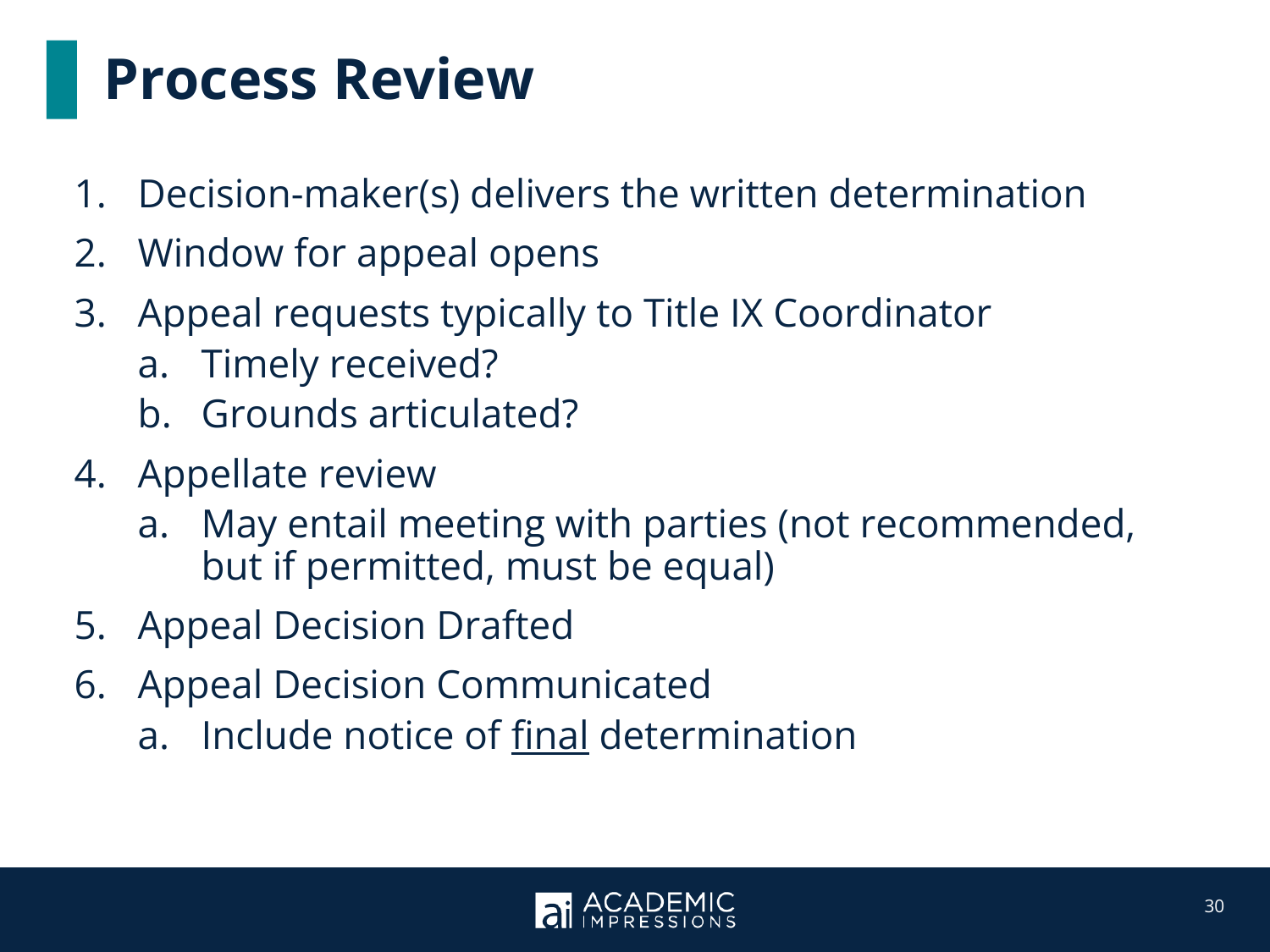

Process Review
Decision-maker(s) delivers the written determination
Window for appeal opens
Appeal requests typically to Title IX Coordinator
Timely received?
Grounds articulated?
Appellate review
May entail meeting with parties (not recommended, but if permitted, must be equal)
Appeal Decision Drafted
Appeal Decision Communicated
Include notice of final determination